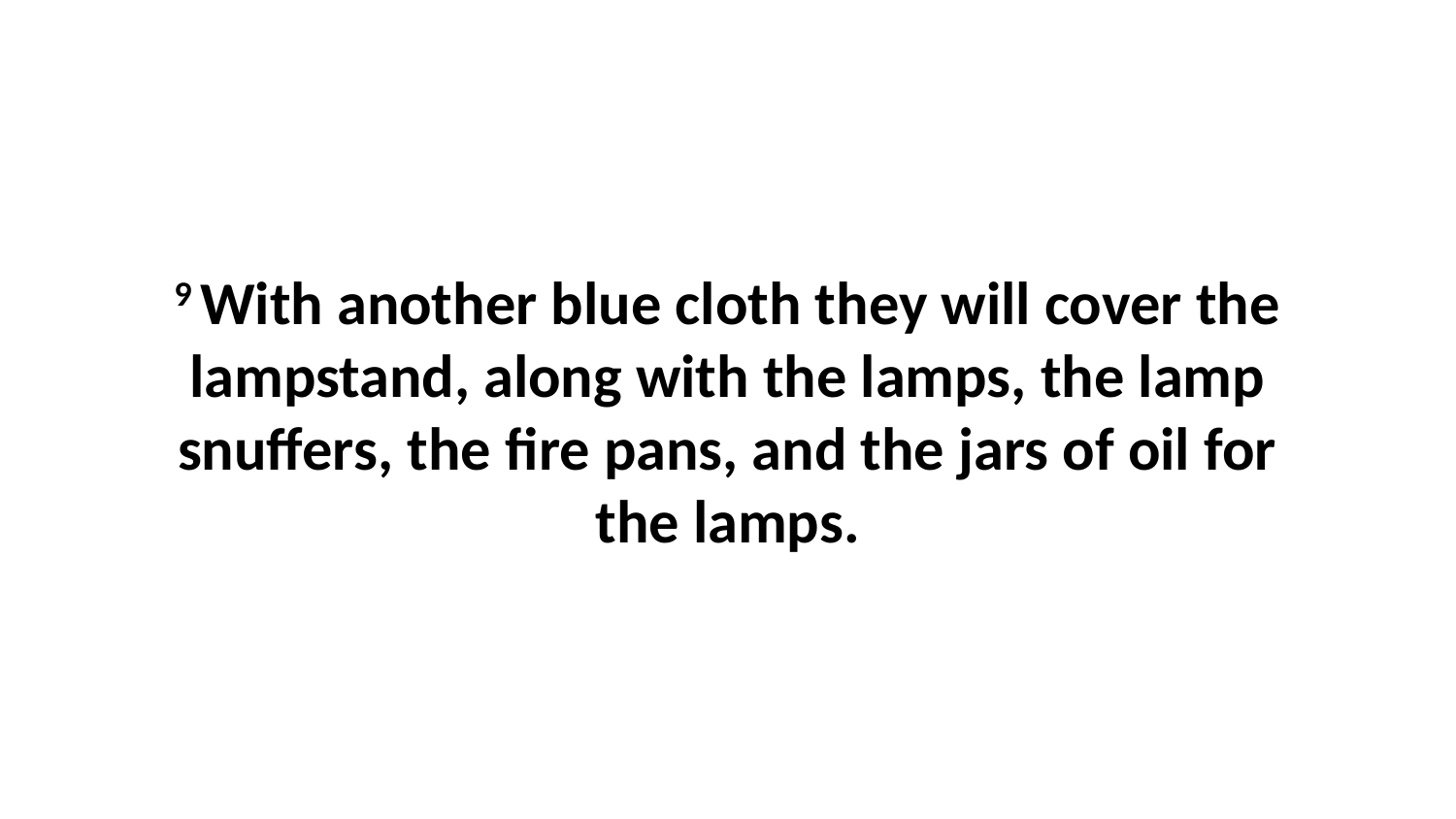

9 With another blue cloth they will cover the lampstand, along with the lamps, the lamp snuffers, the fire pans, and the jars of oil for the lamps.